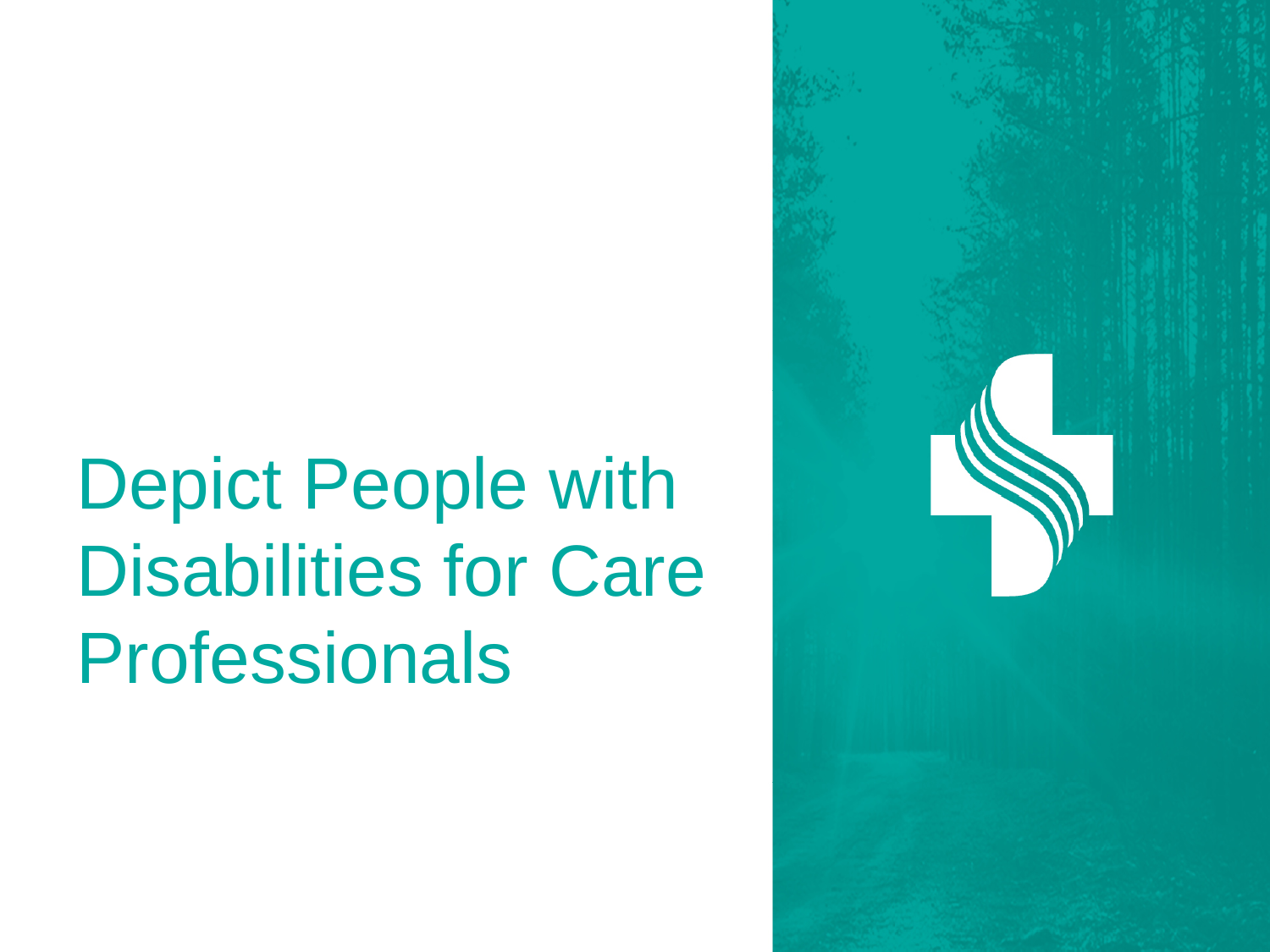

# Depict People with Disabilities for Care Professionals